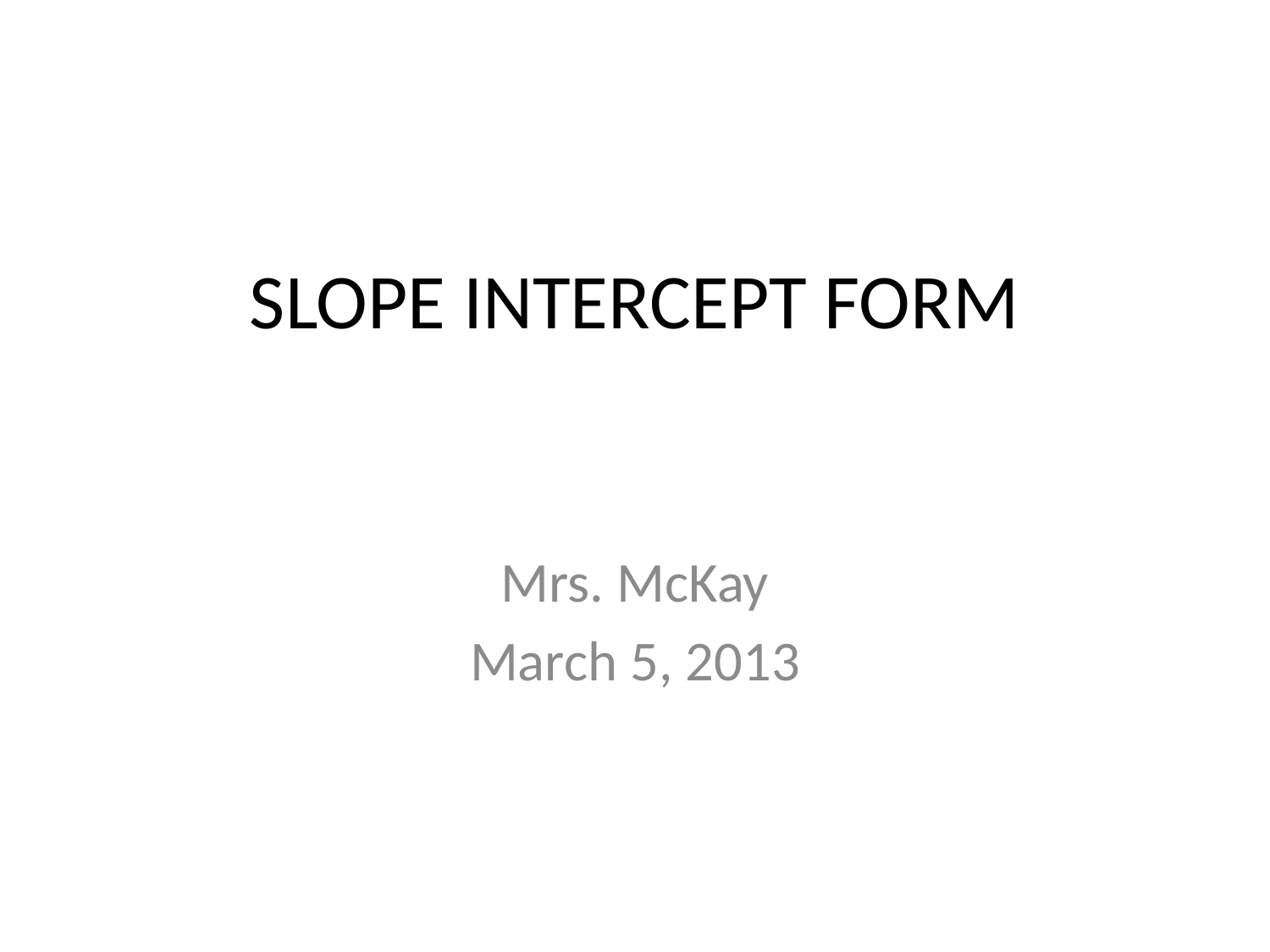

# SLOPE INTERCEPT FORM
Mrs. McKay
March 5, 2013